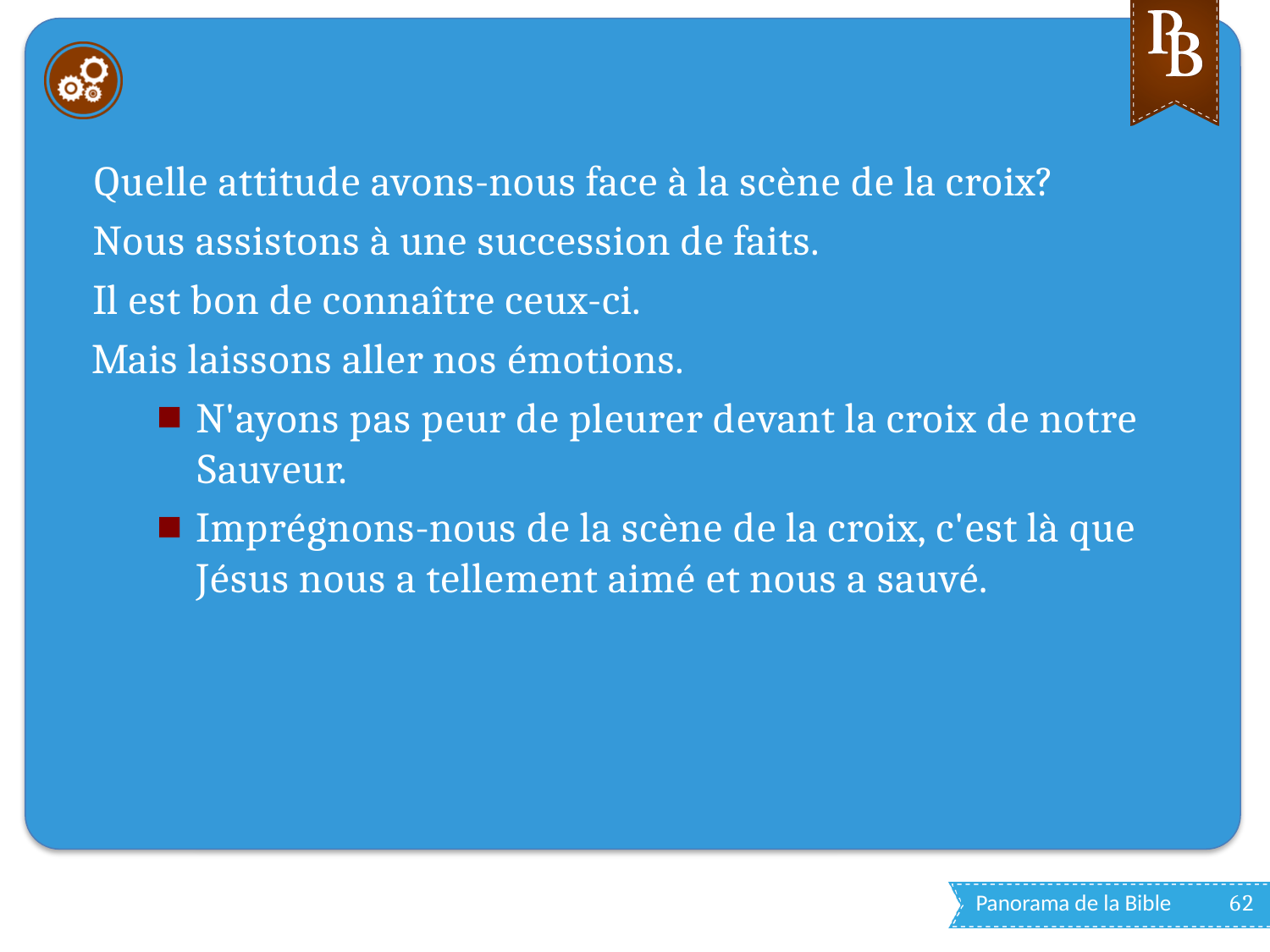

#
Quelle attitude avons-nous face à la scène de la croix?
Nous assistons à une succession de faits.
Il est bon de connaître ceux-ci.
Mais laissons aller nos émotions.
N'ayons pas peur de pleurer devant la croix de notre Sauveur.
Imprégnons-nous de la scène de la croix, c'est là que Jésus nous a tellement aimé et nous a sauvé.